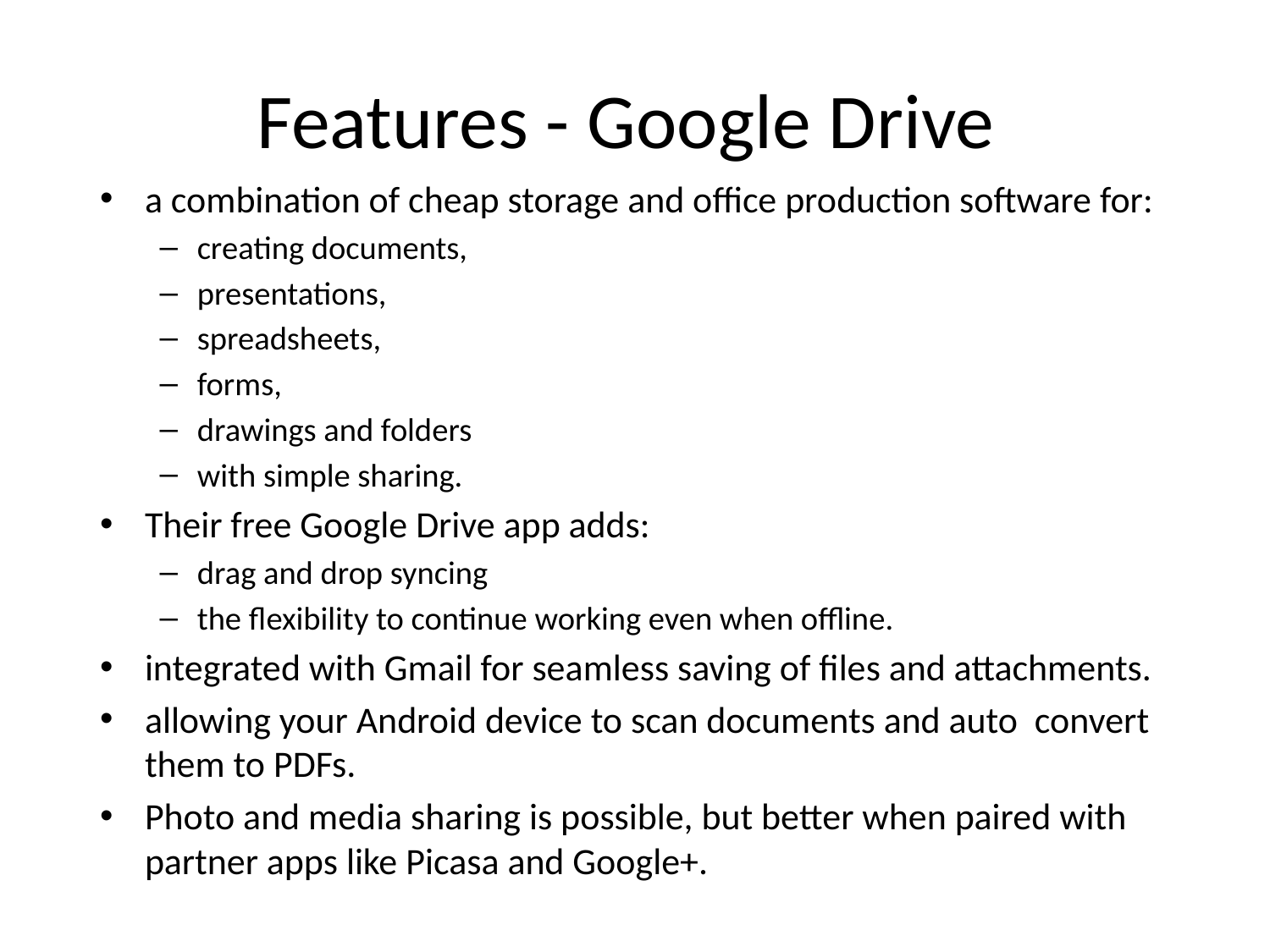

# Features - Google Drive
a combination of cheap storage and office production software for:
creating documents,
presentations,
spreadsheets,
forms,
drawings and folders
with simple sharing.
Their free Google Drive app adds:
drag and drop syncing
the flexibility to continue working even when offline.
integrated with Gmail for seamless saving of files and attachments.
allowing your Android device to scan documents and auto  convert them to PDFs.
Photo and media sharing is possible, but better when paired with partner apps like Picasa and Google+.